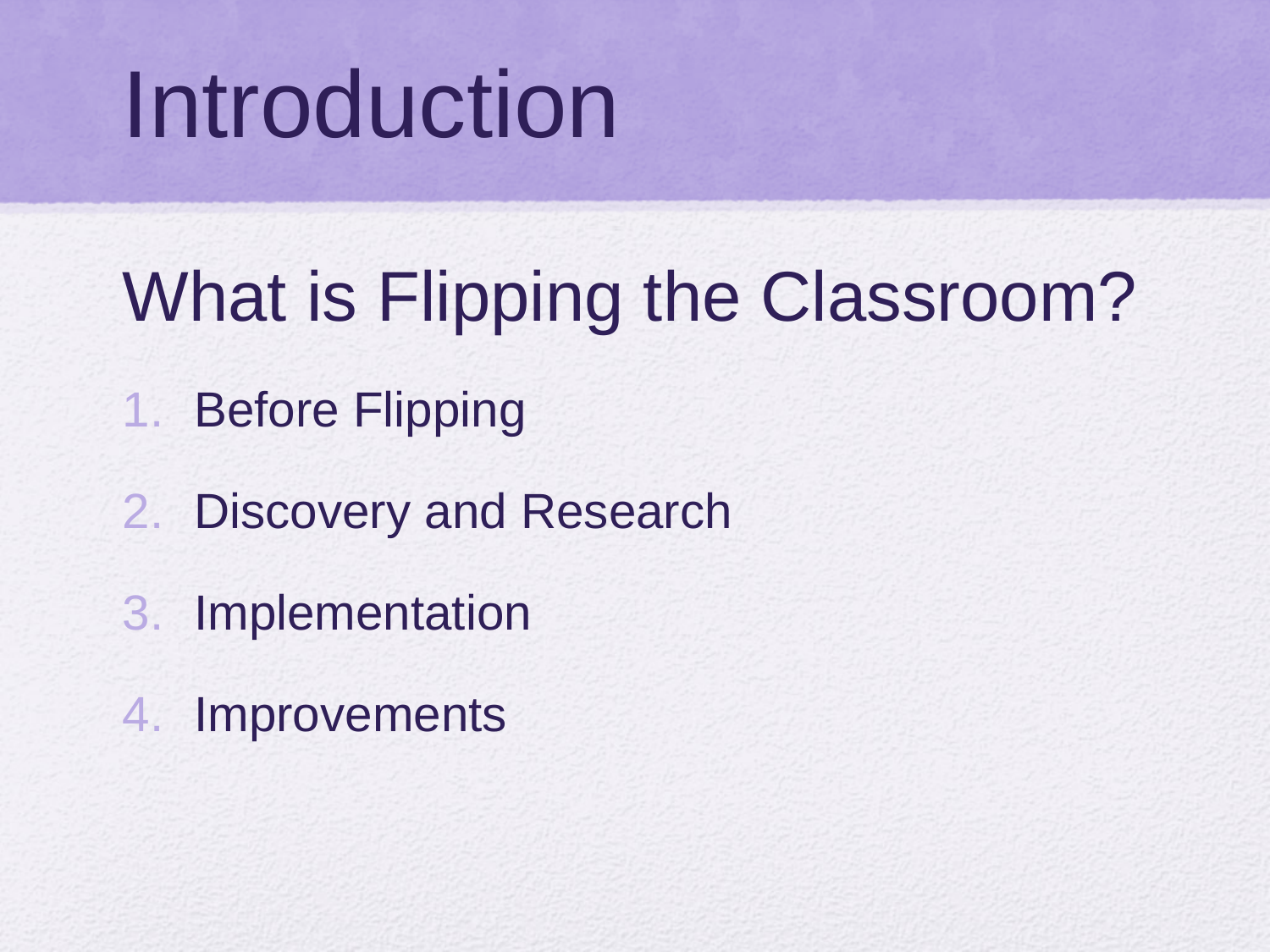

# Introduction
What is Flipping the Classroom?
Before Flipping
Discovery and Research
Implementation
Improvements